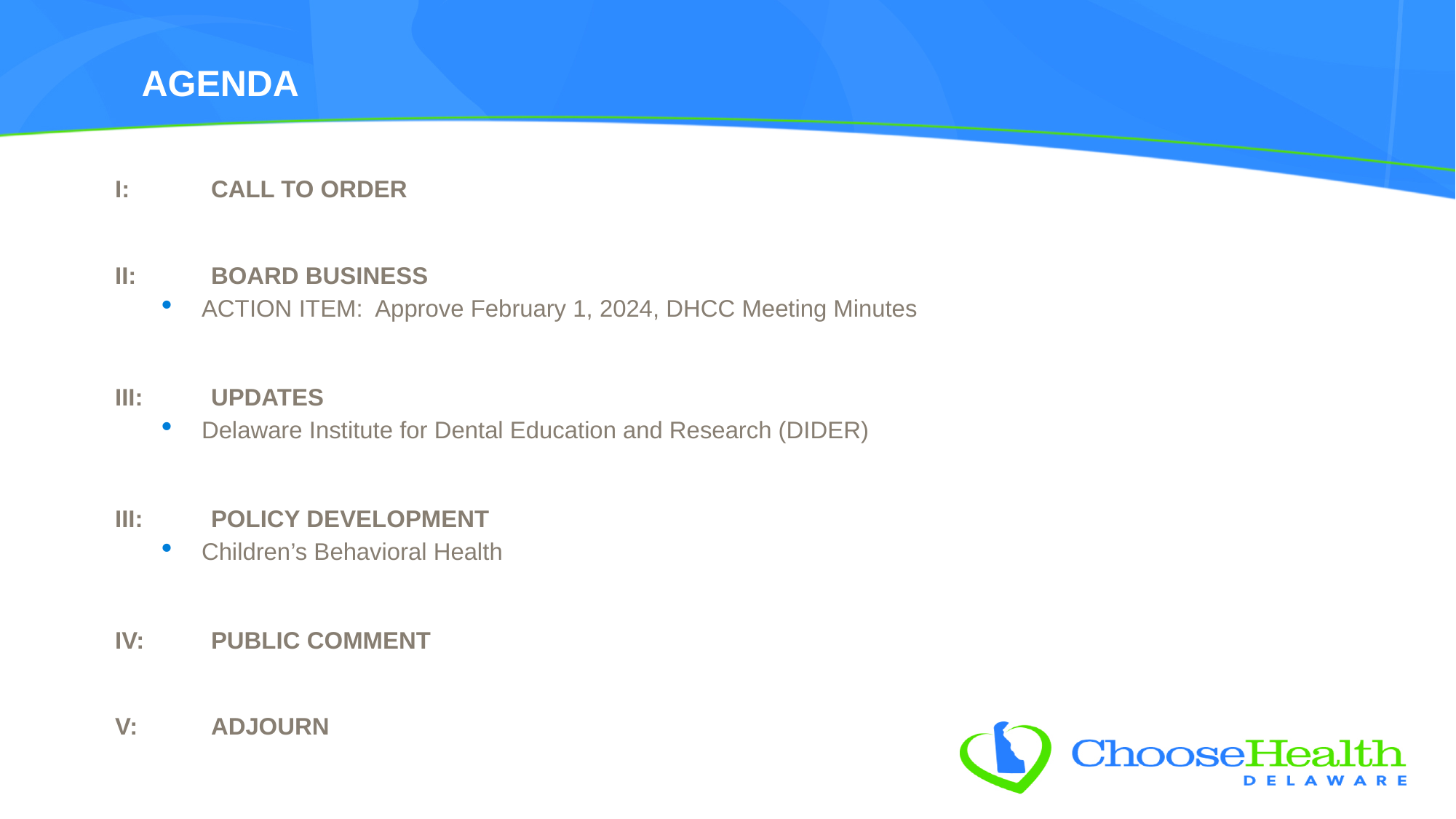

# AGENDA
I:	CALL TO ORDER

II:	BOARD BUSINESS
ACTION ITEM:  Approve February 1, 2024, DHCC Meeting Minutes

III:	UPDATES
Delaware Institute for Dental Education and Research (DIDER)

III:	POLICY DEVELOPMENT
Children’s Behavioral Health

IV:	PUBLIC COMMENT

V:	ADJOURN

2